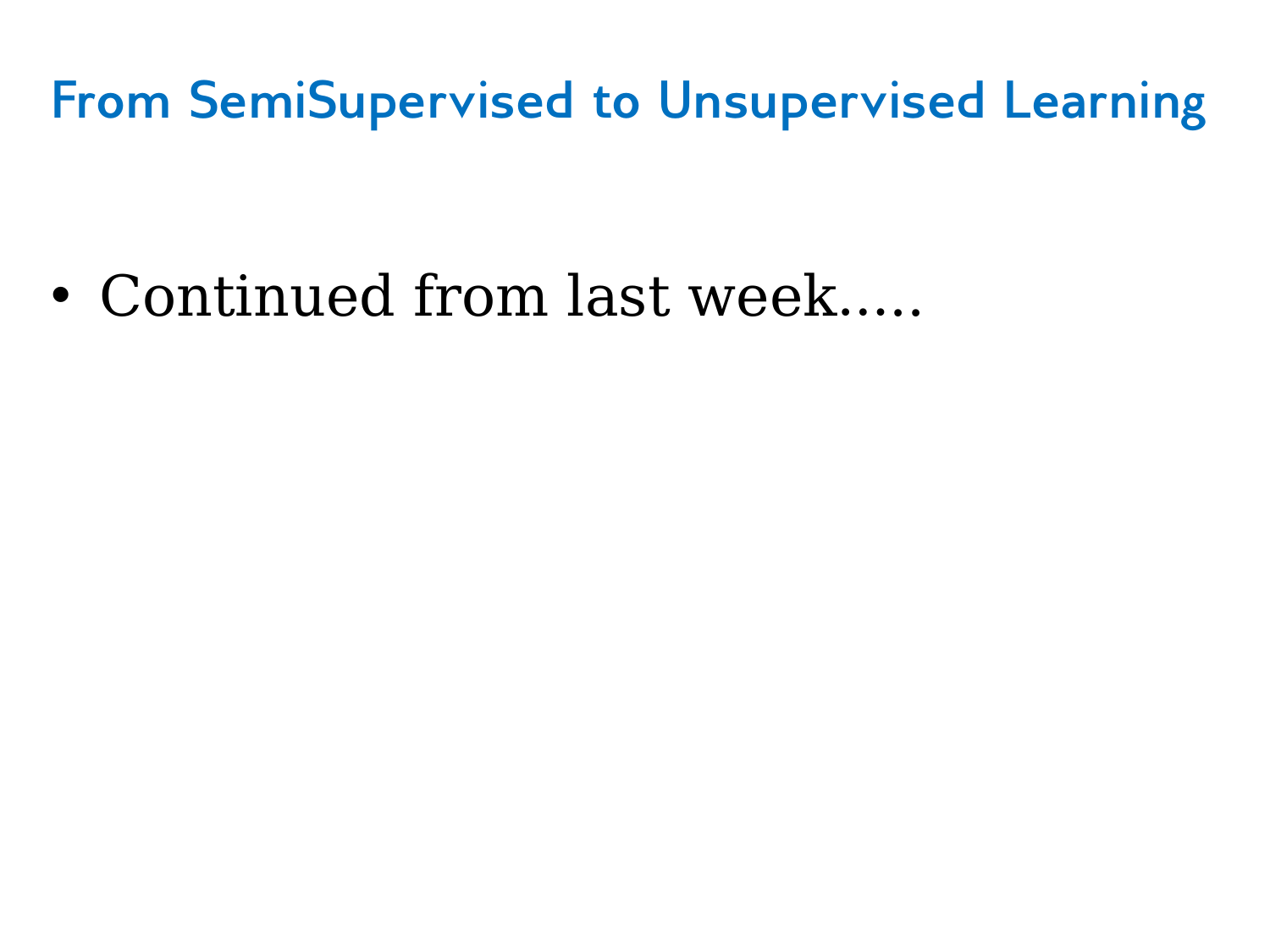

# From SemiSupervised to Unsupervised Learning

Continued from last week…..